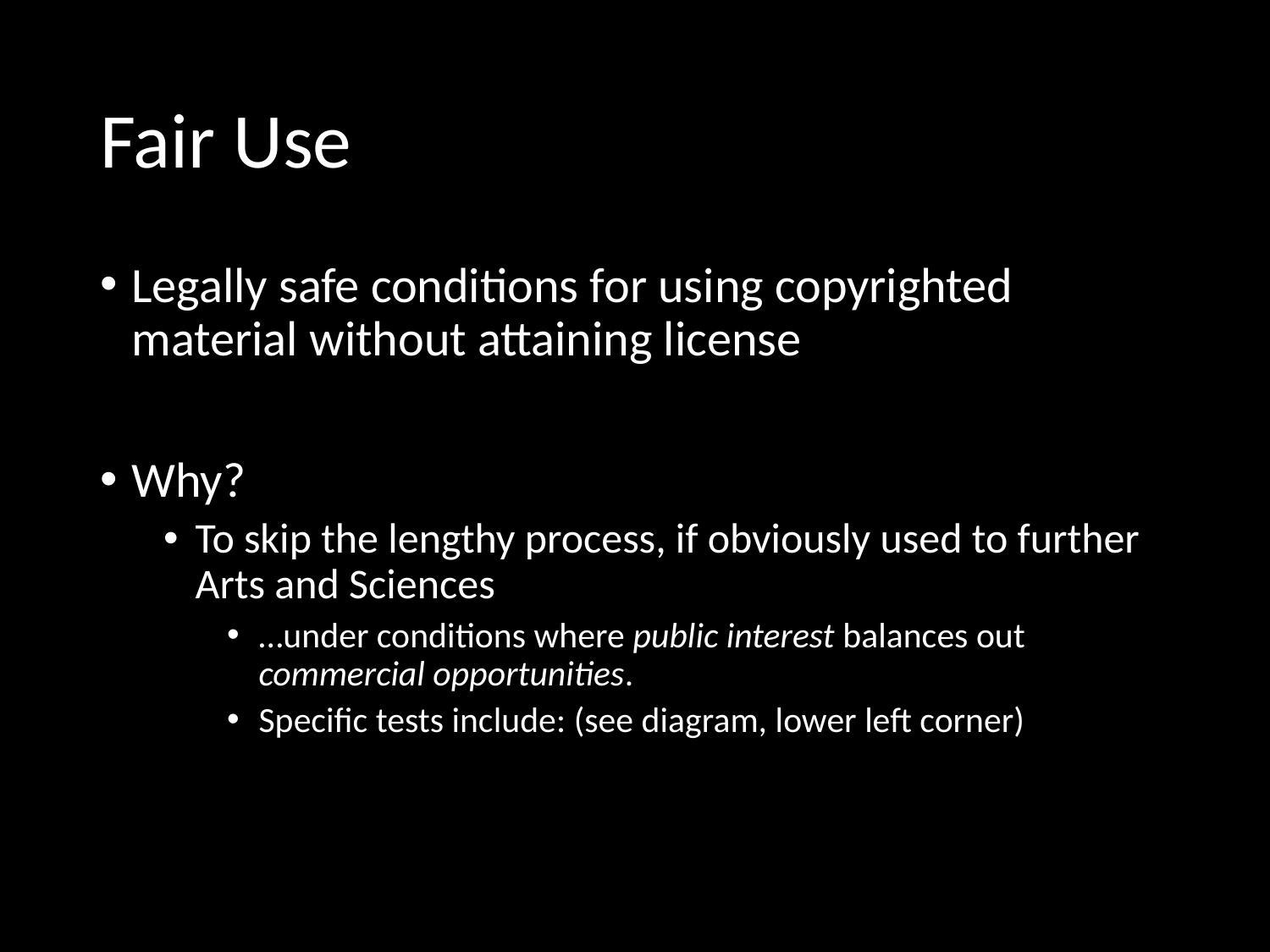

# Fair Use
Legally safe conditions for using copyrighted material without attaining license

Why?
To skip the lengthy process, if obviously used to further Arts and Sciences
…under conditions where public interest balances out commercial opportunities.
Specific tests include: (see diagram, lower left corner)